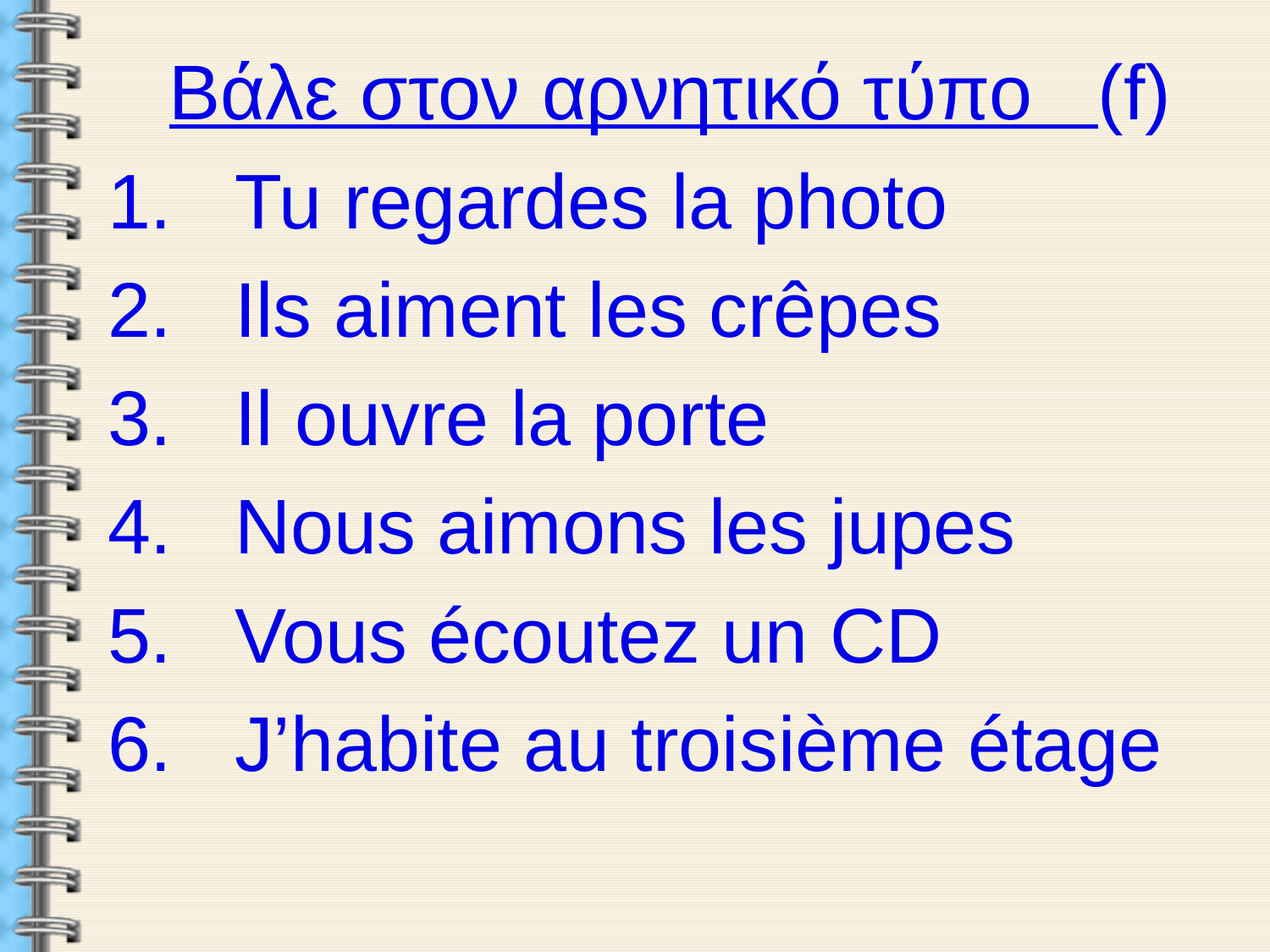

Βάλε στον αρνητικό τύπο   (f)
Tu regardes la photo
Ils aiment les crêpes
Il ouvre la porte
Nous aimons les jupes
Vous écoutez un CD
J’habite au troisième étage